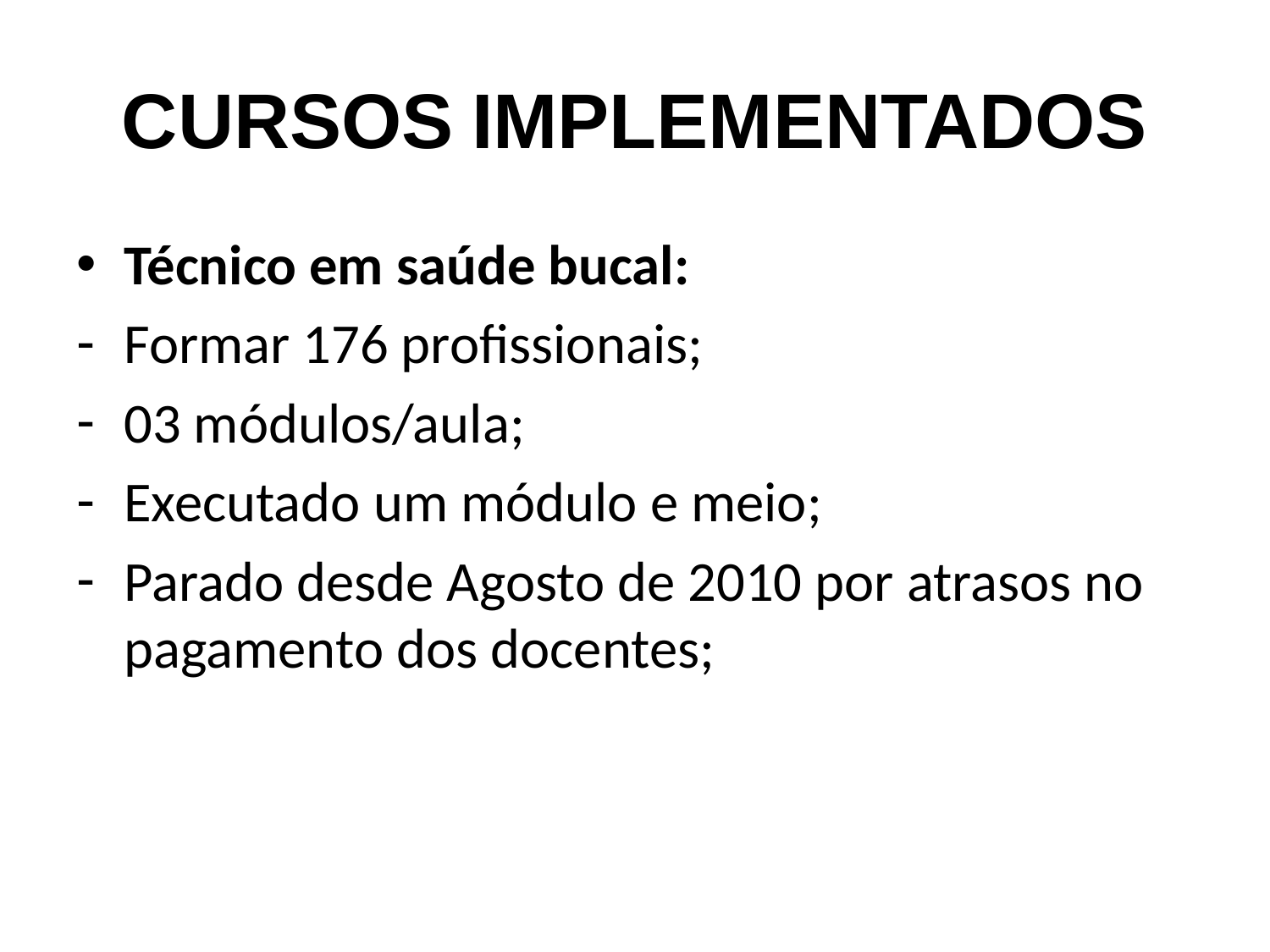

# CURSOS IMPLEMENTADOS
Técnico em saúde bucal:
Formar 176 profissionais;
03 módulos/aula;
Executado um módulo e meio;
Parado desde Agosto de 2010 por atrasos no pagamento dos docentes;